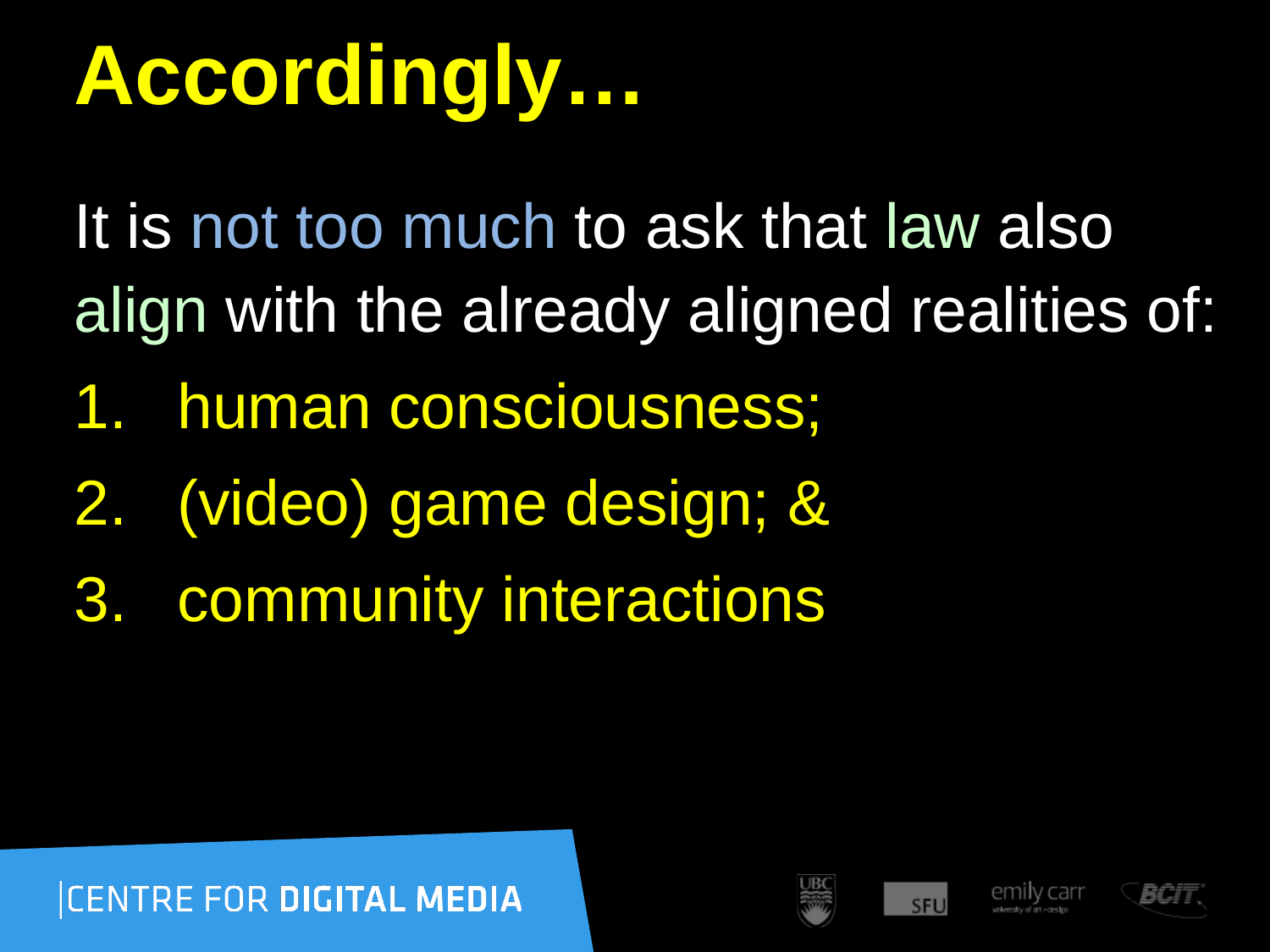

# Accordingly…
It is not too much to ask that law also align with the already aligned realities of:
human consciousness;
(video) game design; &
community interactions